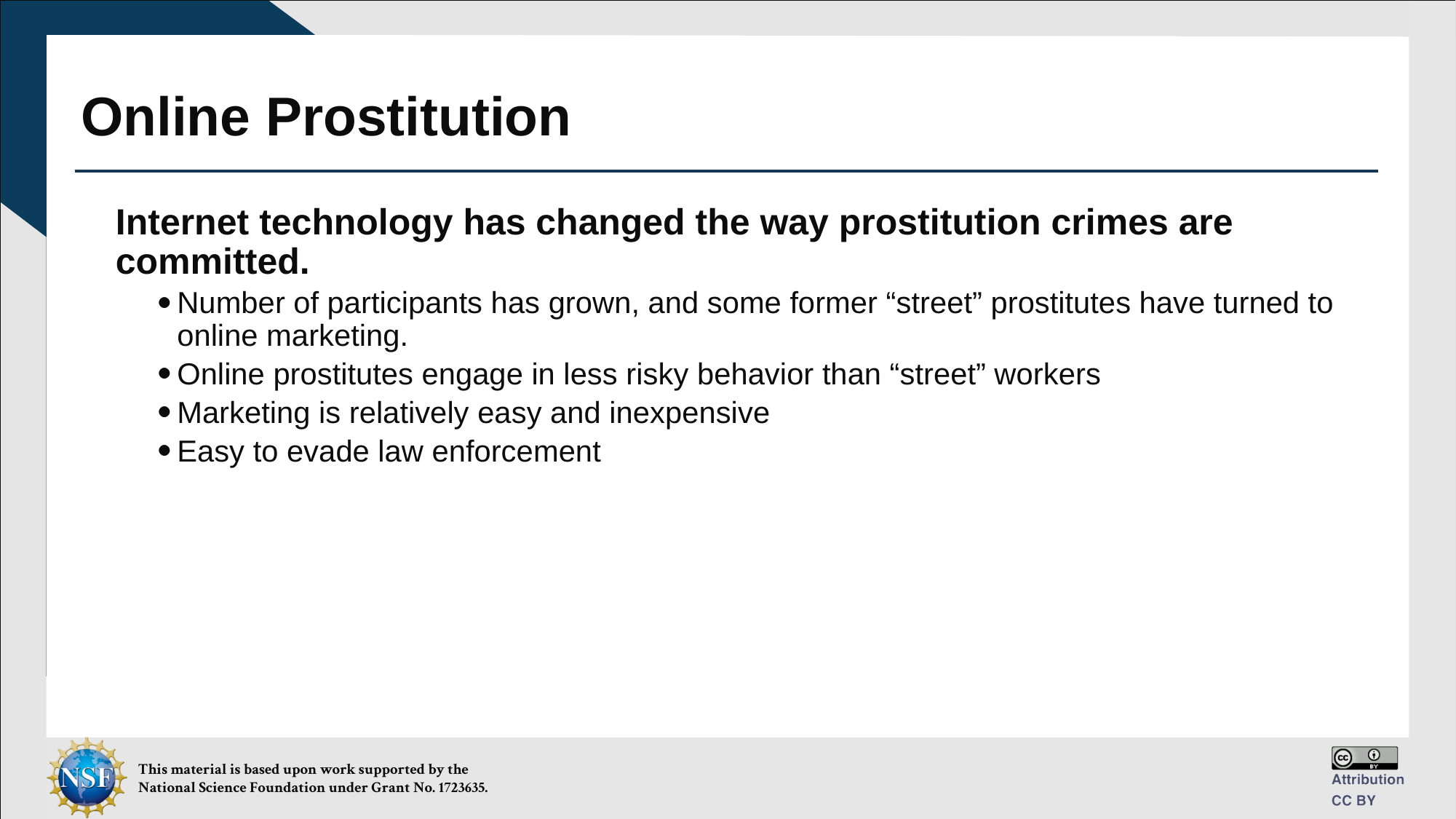

# Online Prostitution
Internet technology has changed the way prostitution crimes are committed.
Number of participants has grown, and some former “street” prostitutes have turned to online marketing.
Online prostitutes engage in less risky behavior than “street” workers
Marketing is relatively easy and inexpensive
Easy to evade law enforcement